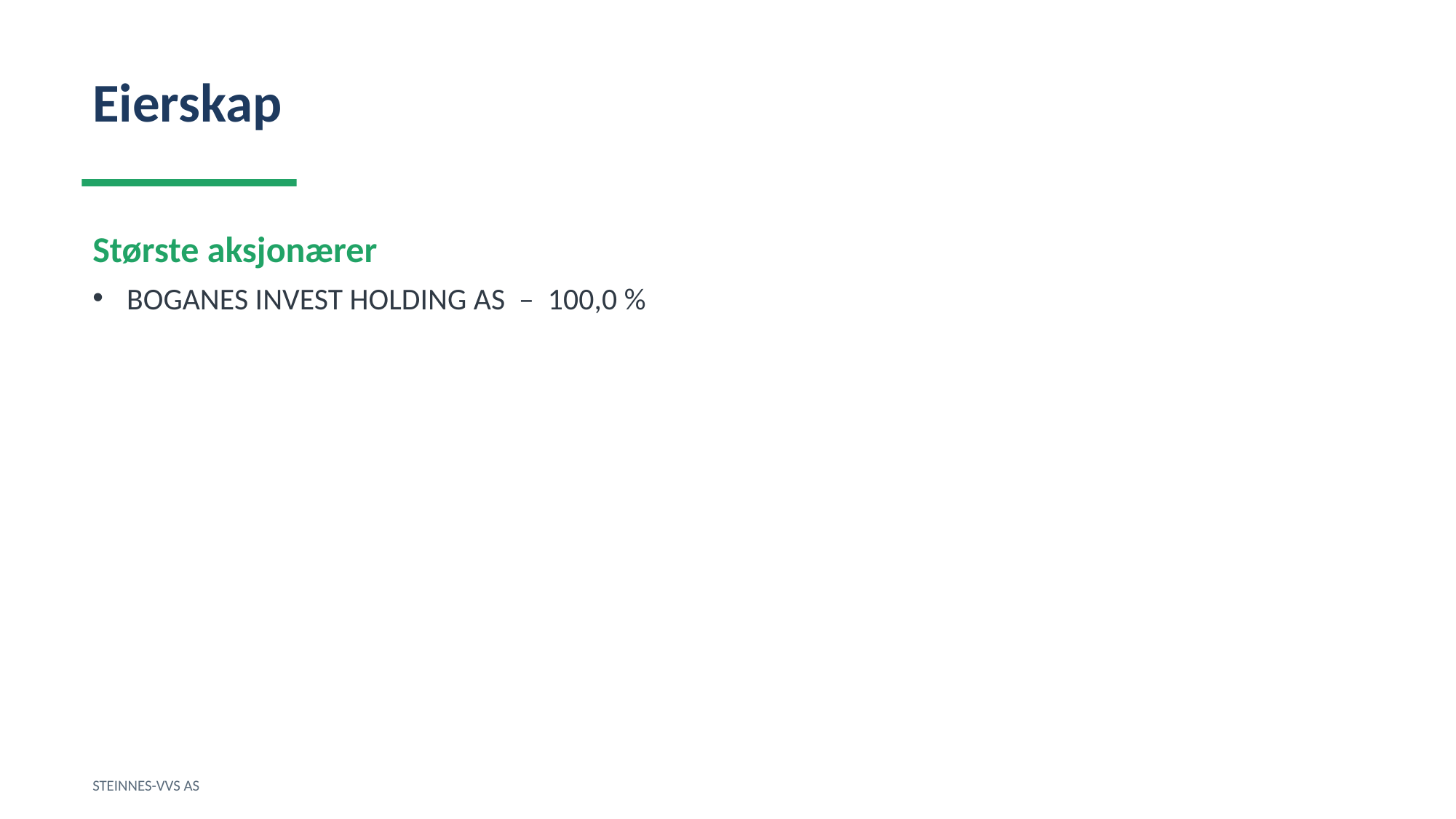

Eierskap

Største aksjonærer
BOGANES INVEST HOLDING AS  –  100,0 %
STEINNES-VVS AS